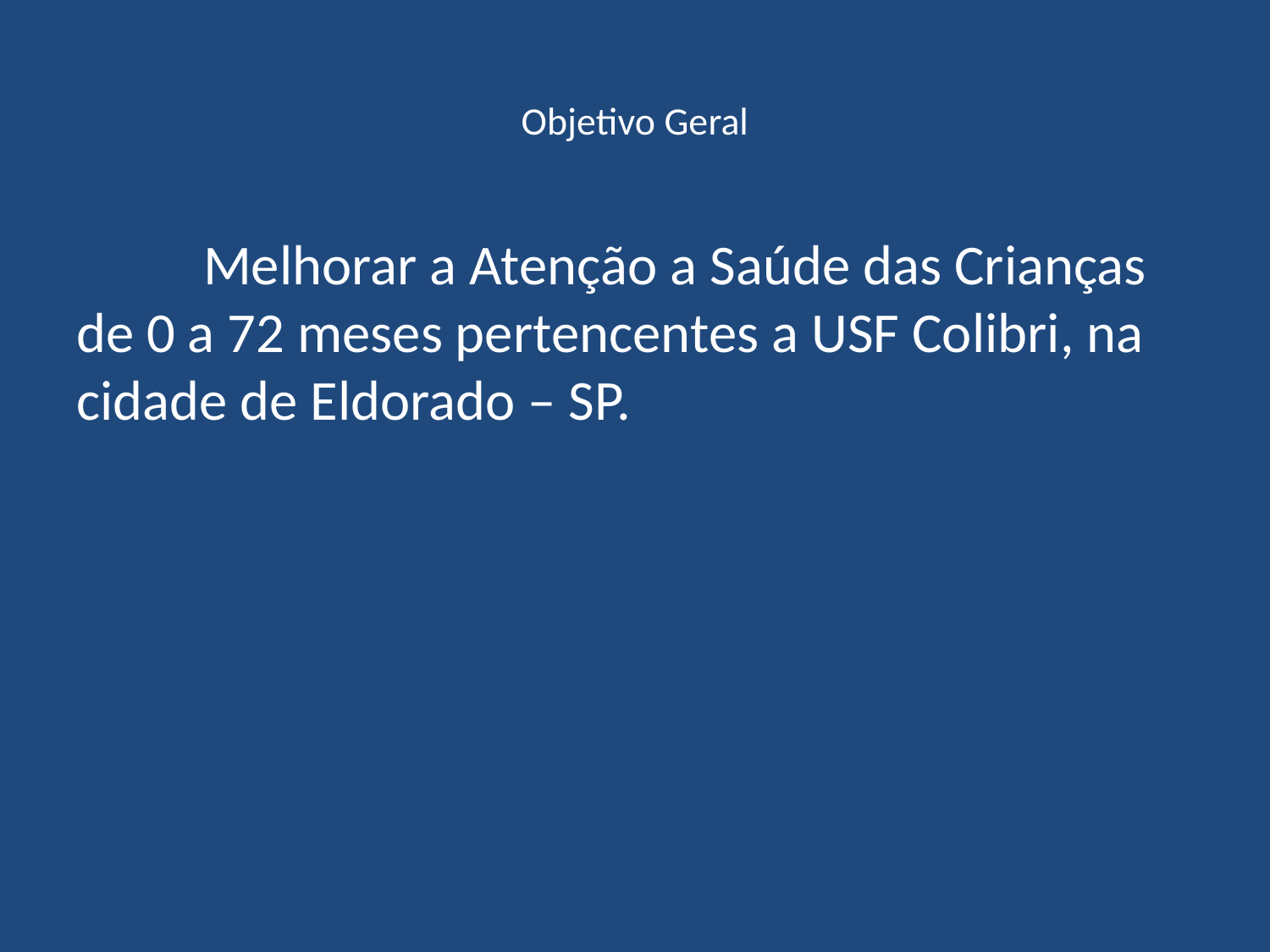

# Objetivo Geral
	Melhorar a Atenção a Saúde das Crianças de 0 a 72 meses pertencentes a USF Colibri, na cidade de Eldorado – SP.